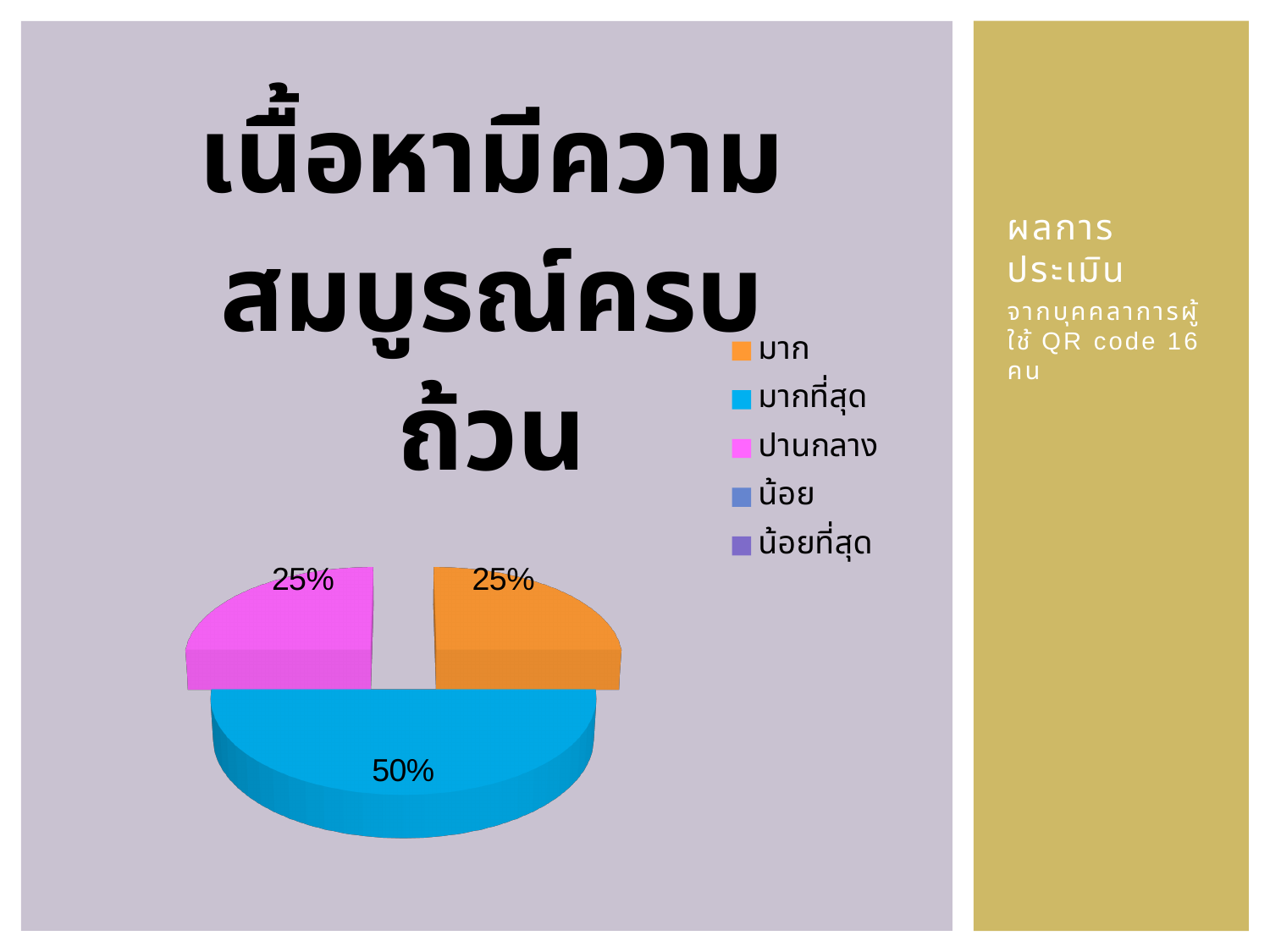

[unsupported chart]

# ผลการประเมิน
จากบุคคลาการผู้ใช้ QR code 16 คน